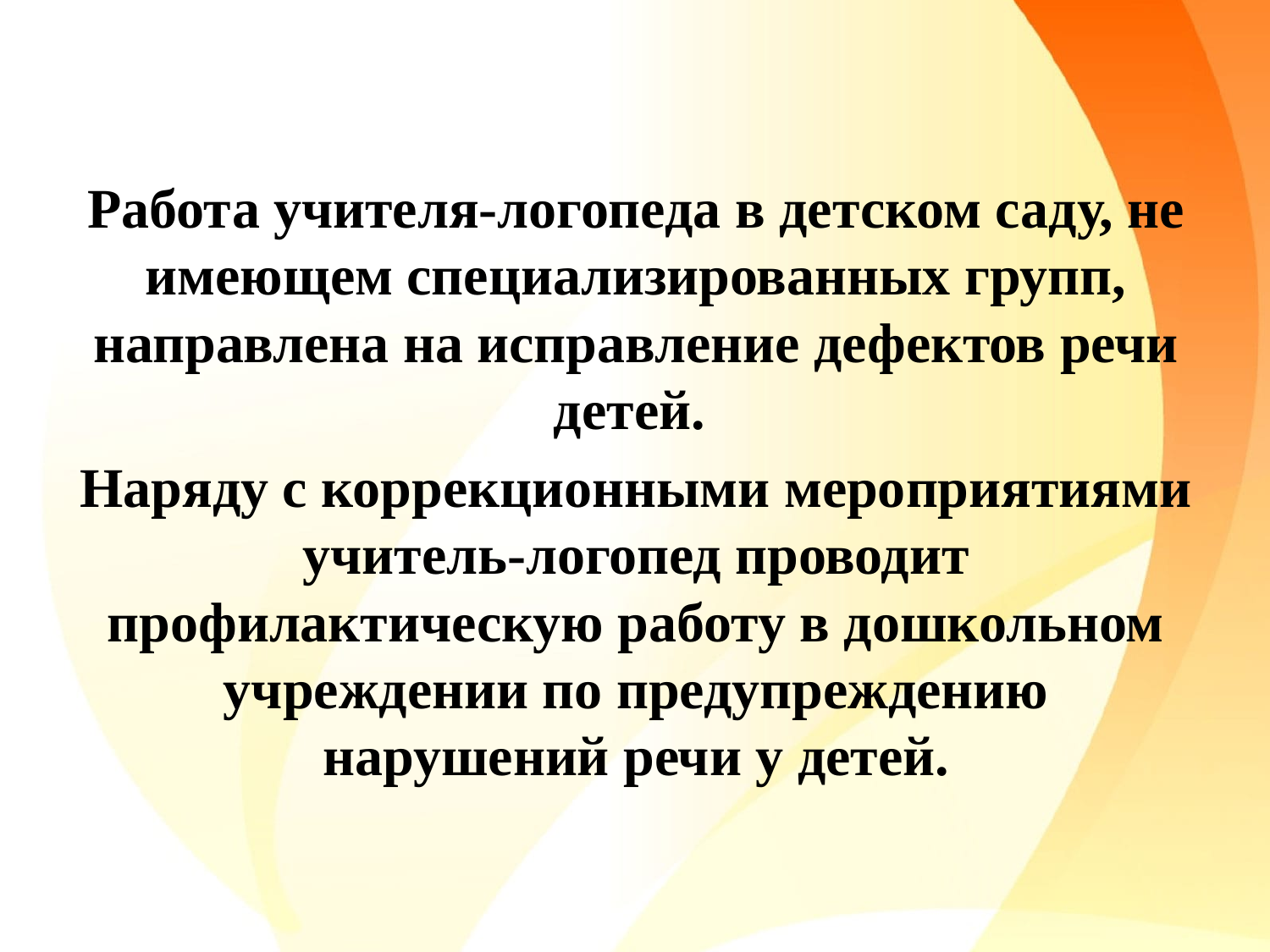

Работа учителя-логопеда в детском саду, не имеющем специализированных групп, направлена на исправление дефектов речи детей.
Наряду с коррекционными мероприятиями учитель-логопед проводит профилактическую работу в дошкольном учреждении по предупреждению нарушений речи у детей.